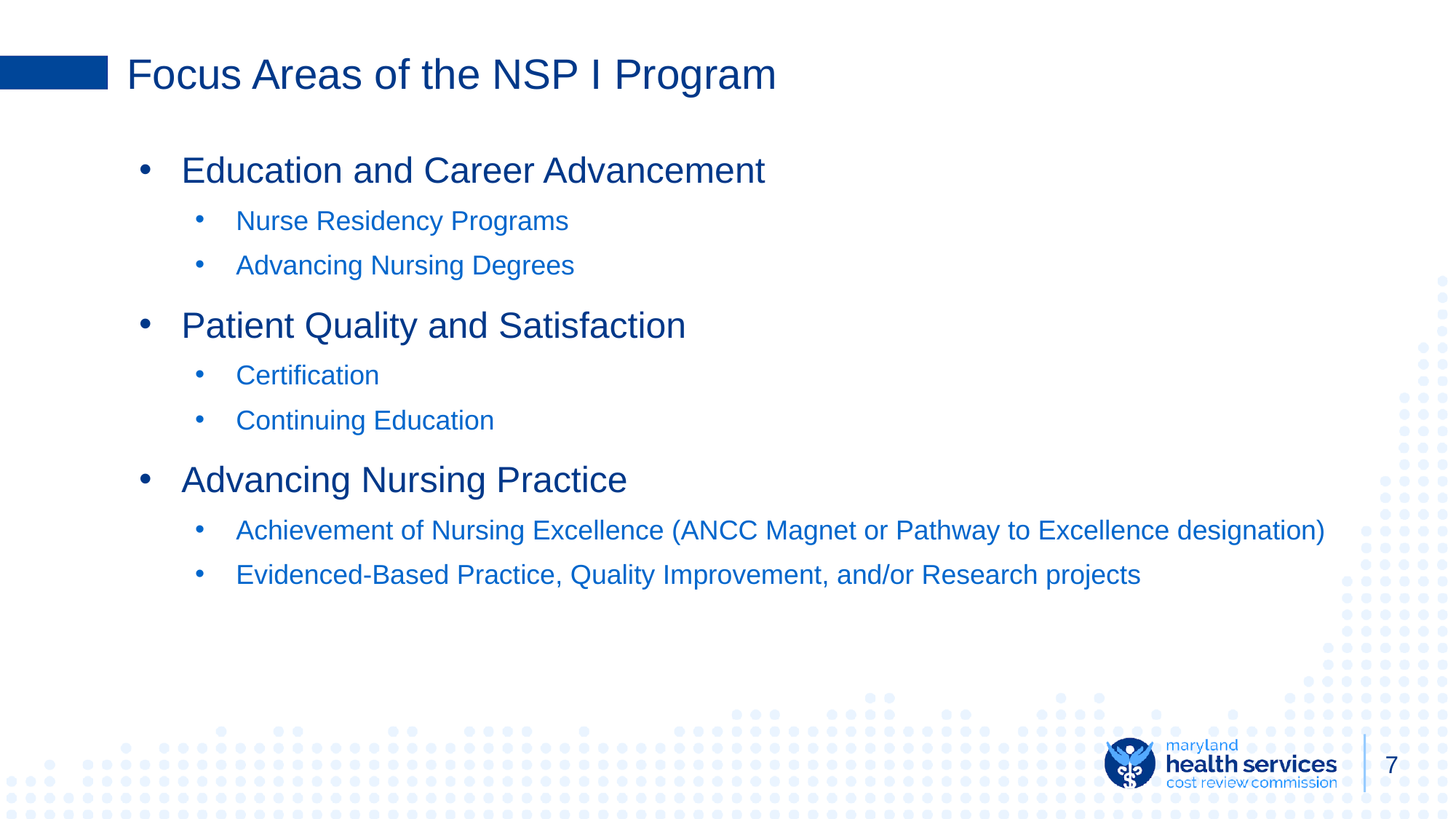

# Focus Areas of the NSP I Program
Education and Career Advancement
Nurse Residency Programs
Advancing Nursing Degrees
Patient Quality and Satisfaction
Certification
Continuing Education
Advancing Nursing Practice
Achievement of Nursing Excellence (ANCC Magnet or Pathway to Excellence designation)
Evidenced-Based Practice, Quality Improvement, and/or Research projects

7